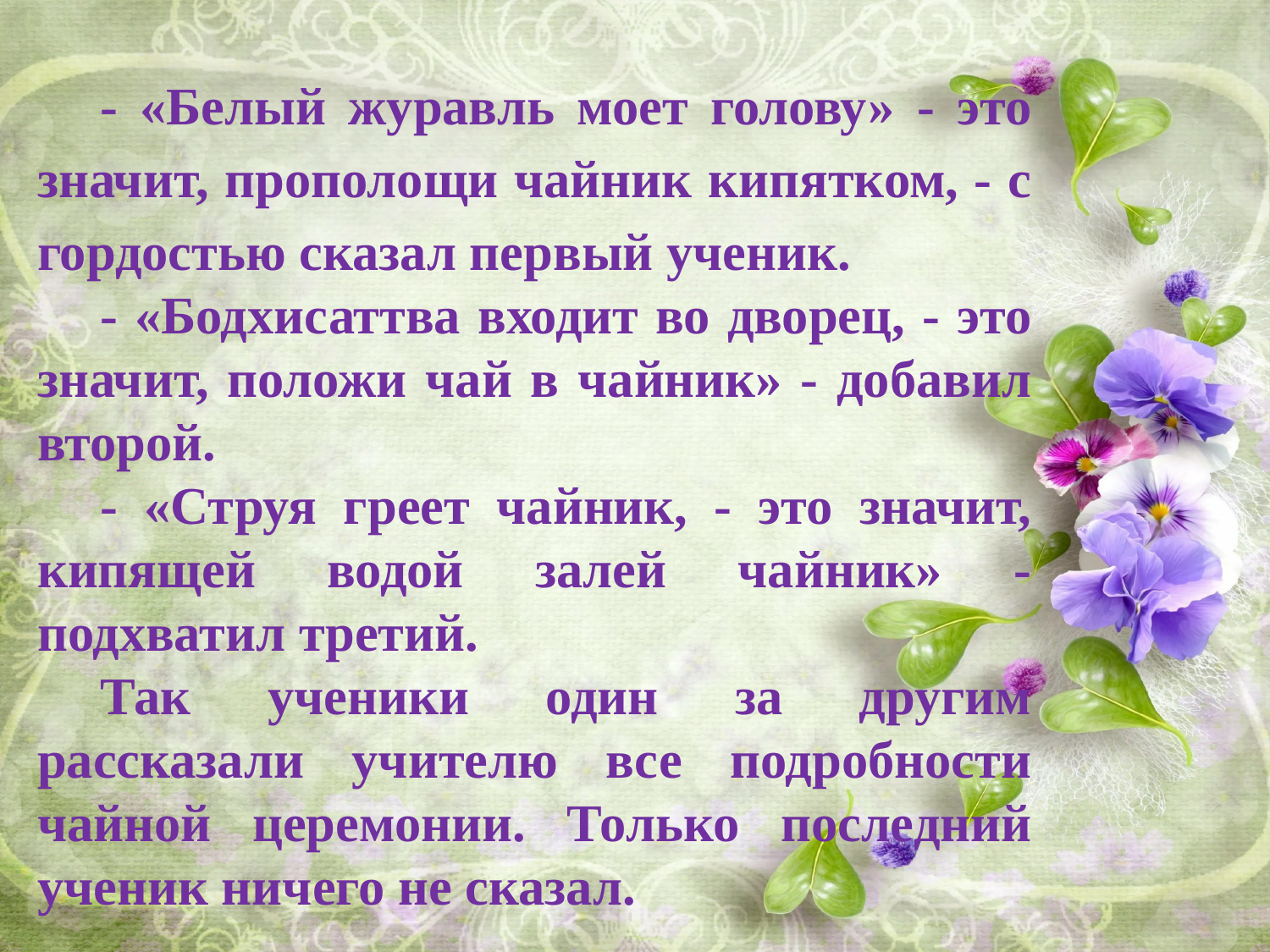

- «Белый журавль моет голову» - это значит, прополощи чайник кипятком, - с гордостью сказал первый ученик.
- «Бодхисаттва входит во дворец, - это значит, положи чай в чайник» - добавил второй.
- «Струя греет чайник, - это значит, кипящей водой залей чайник» - подхватил третий.
Так ученики один за другим рассказали учителю все подробности чайной церемонии. Только последний ученик ничего не сказал.